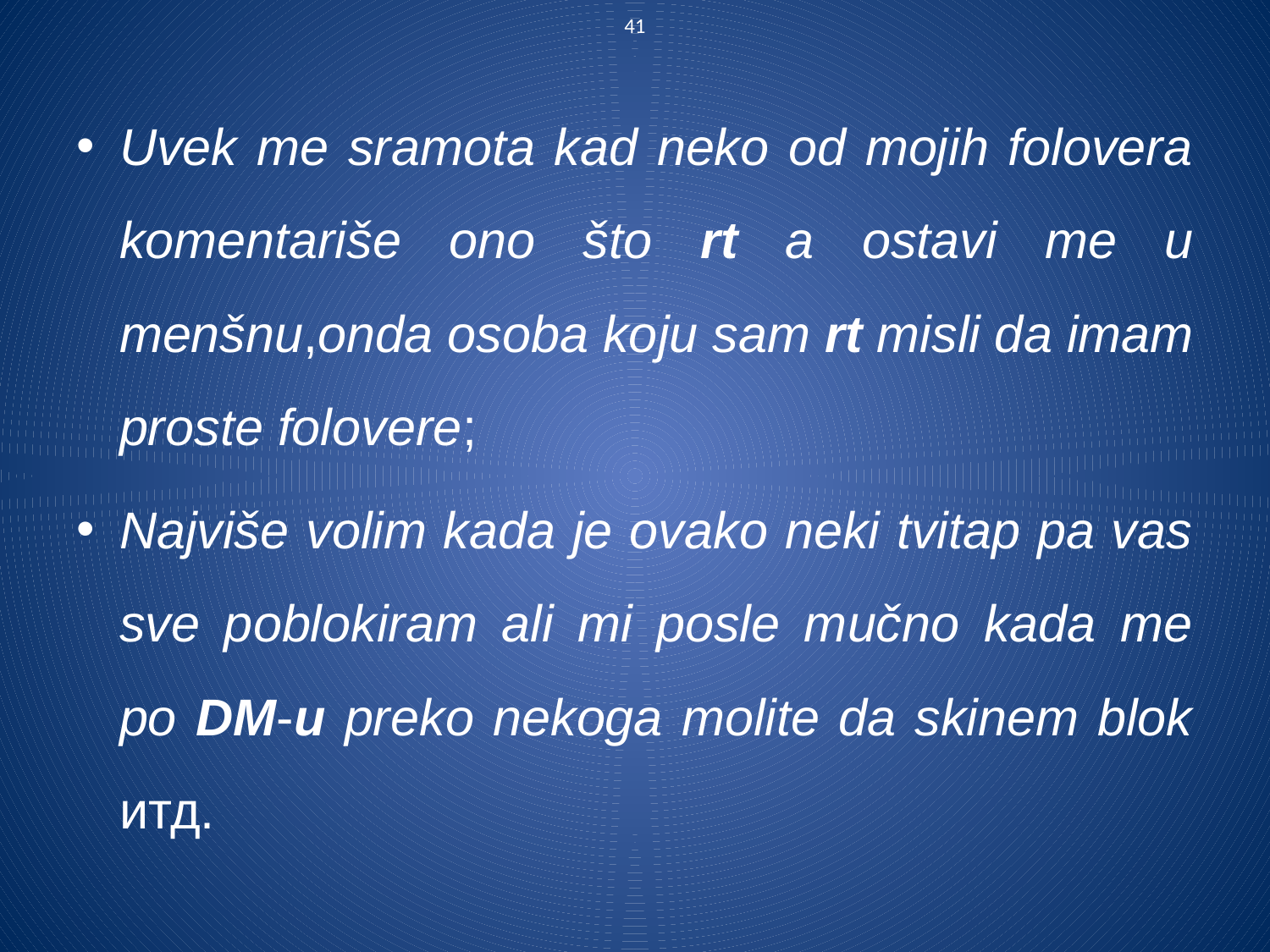

41
Uvek me sramota kad neko od mojih folovera komentariše ono što rt a ostavi me u menšnu,onda osoba koju sam rt misli da imam proste folovere;
Najviše volim kada je ovako neki tvitap pa vas sve poblokiram ali mi posle mučno kada me po DM-u preko nekoga molite da skinem blok итд.